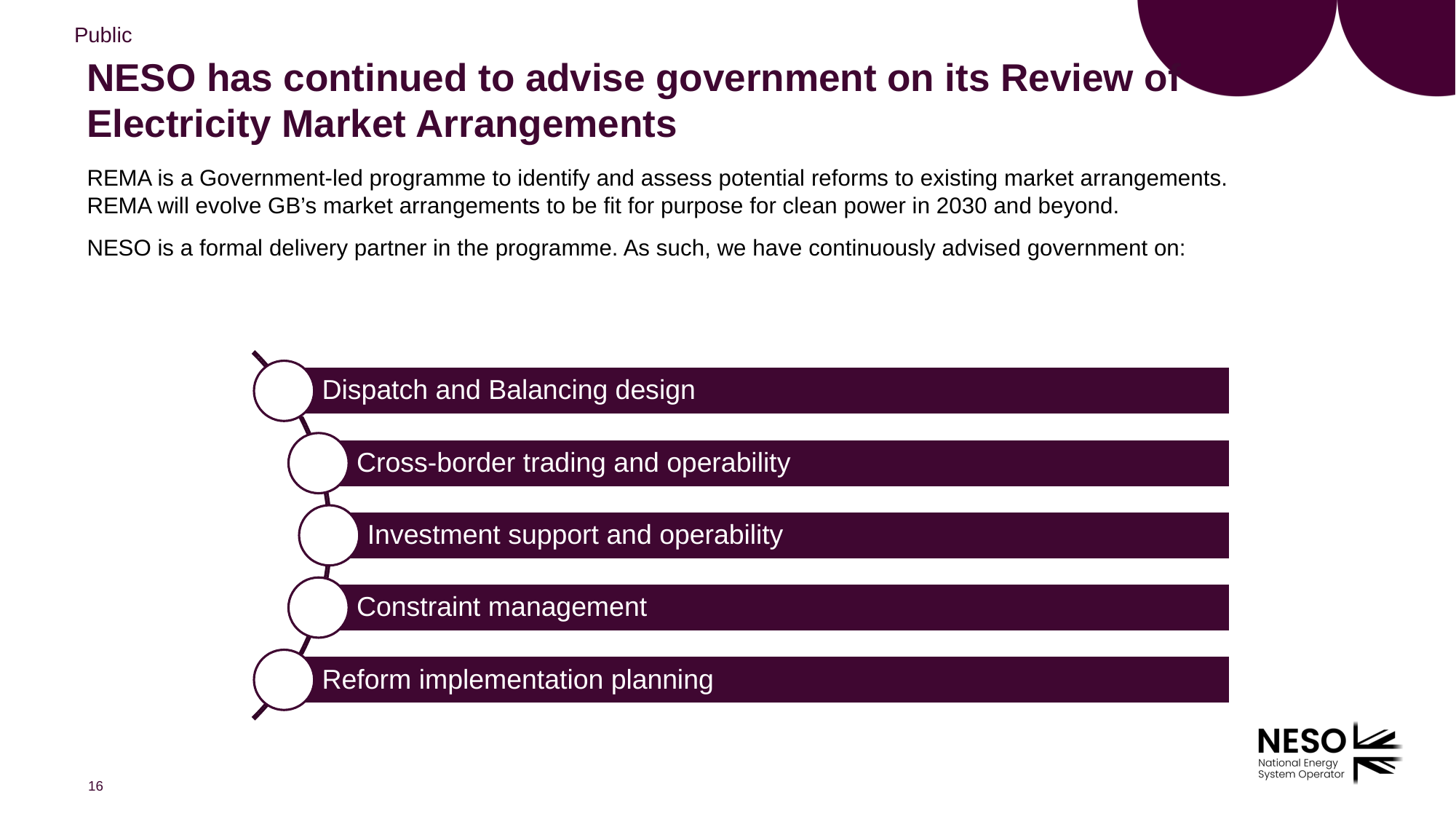

NESO has continued to advise government on its Review of Electricity Market Arrangements
REMA is a Government-led programme to identify and assess potential reforms to existing market arrangements. REMA will evolve GB’s market arrangements to be fit for purpose for clean power in 2030 and beyond.
NESO is a formal delivery partner in the programme. As such, we have continuously advised government on:

Dispatch and Balancing design
Cross-border trading and operability
Investment support and operability
Constraint management
Reform implementation planning